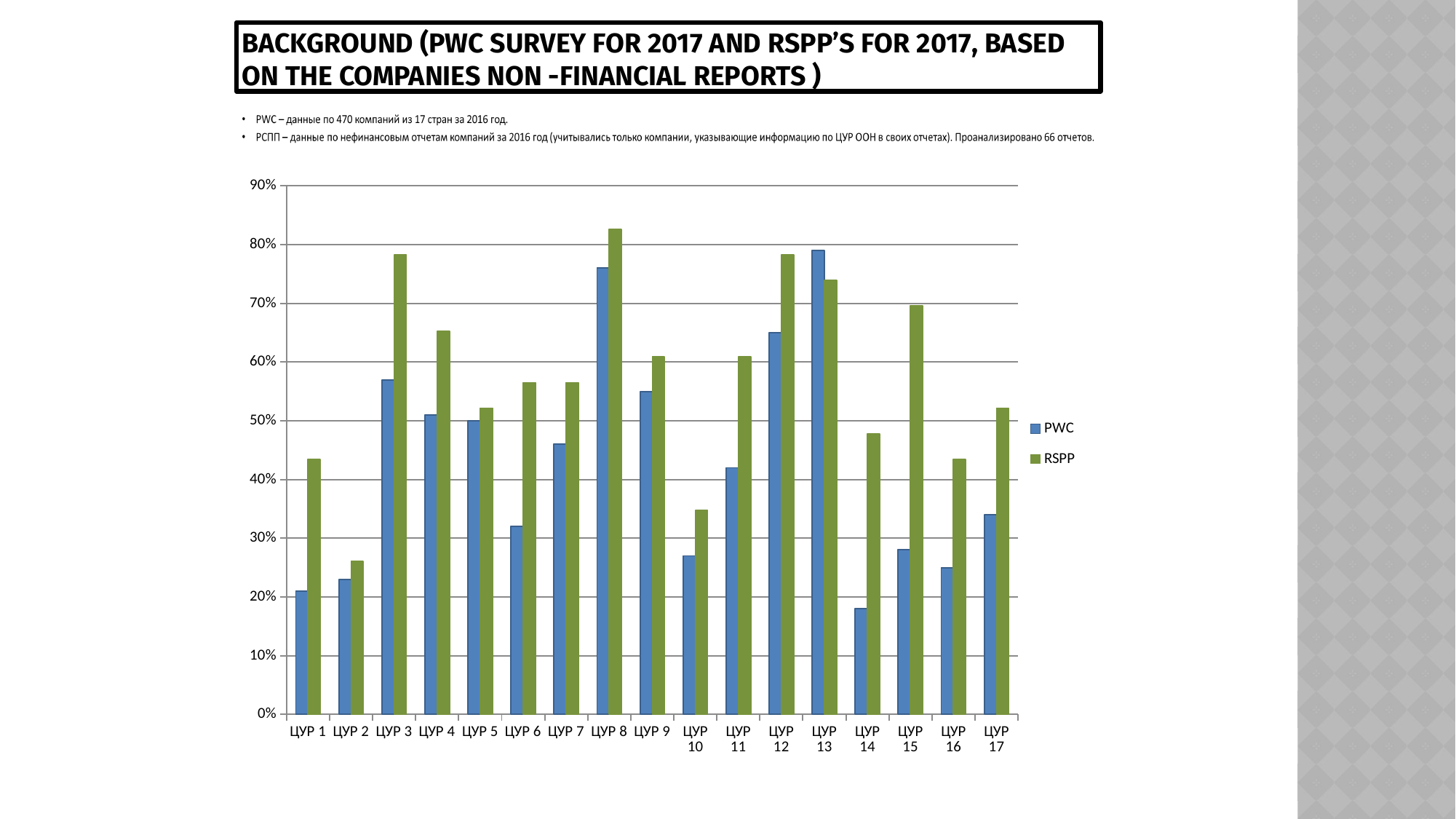

# Background (PWC survey for 2017 and RSPP’s for 2017, based on the Companies Non -Financial Reports )

### Chart

| Category | PWC | RSPP |
|---|---|---|
| ЦУР 1 | 0.21 | 0.43478260869565216 |
| ЦУР 2 | 0.23 | 0.2608695652173913 |
| ЦУР 3 | 0.57 | 0.782608695652174 |
| ЦУР 4 | 0.51 | 0.6521739130434783 |
| ЦУР 5 | 0.5 | 0.5217391304347826 |
| ЦУР 6 | 0.32 | 0.5652173913043478 |
| ЦУР 7 | 0.46 | 0.5652173913043478 |
| ЦУР 8 | 0.76 | 0.8260869565217391 |
| ЦУР 9 | 0.55 | 0.6086956521739131 |
| ЦУР 10 | 0.27 | 0.34782608695652173 |
| ЦУР 11 | 0.42 | 0.6086956521739131 |
| ЦУР 12 | 0.65 | 0.782608695652174 |
| ЦУР 13 | 0.79 | 0.7391304347826086 |
| ЦУР 14 | 0.18 | 0.4782608695652174 |
| ЦУР 15 | 0.28 | 0.6956521739130435 |
| ЦУР 16 | 0.25 | 0.43478260869565216 |
| ЦУР 17 | 0.34 | 0.5217391304347826 |